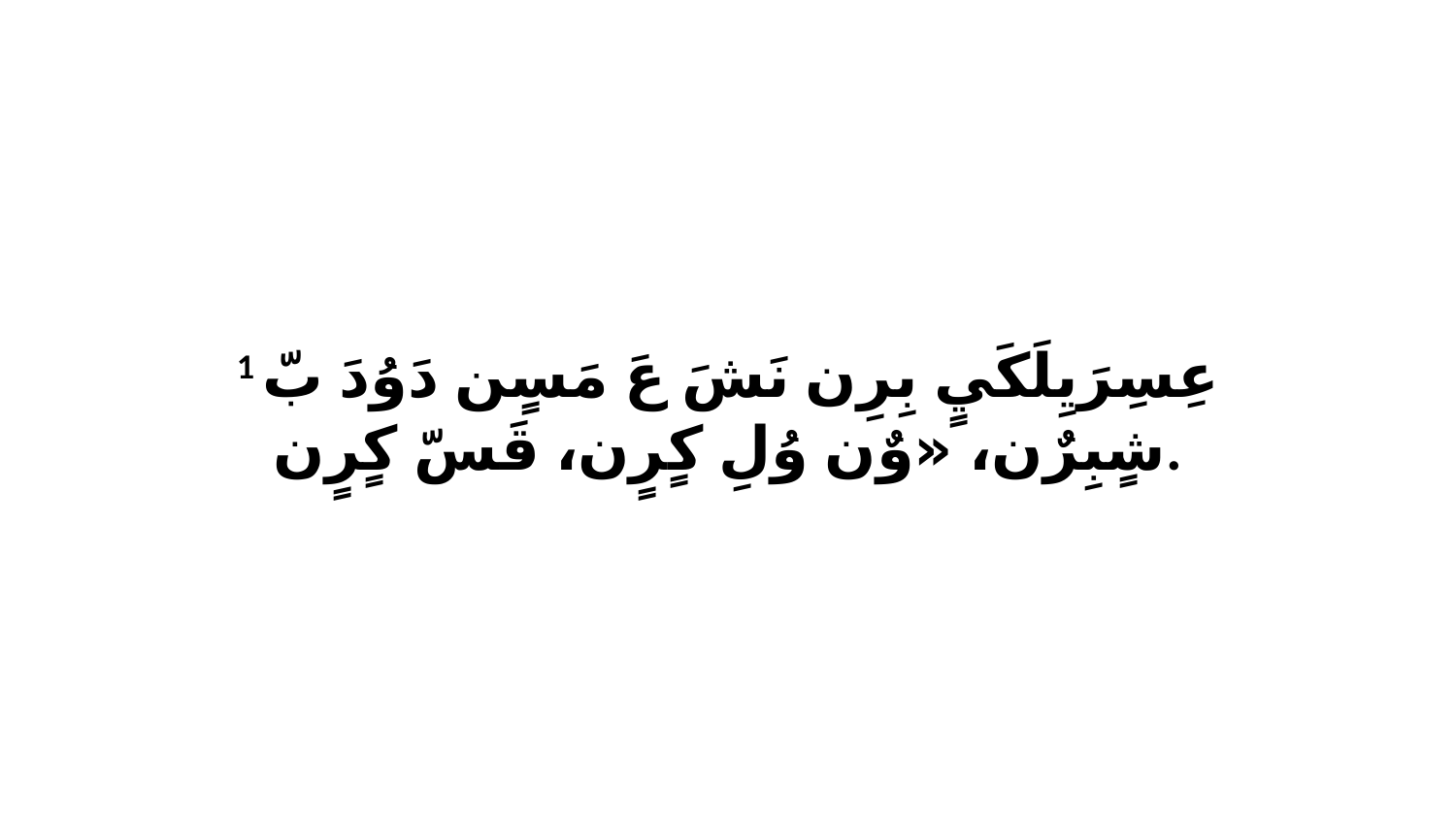

1 عِسِرَيِلَكَيٍ بِرِن نَشَ عَ مَسٍن دَوُدَ بّ شٍبِرٌن، «وٌن وُلِ كٍرٍن، قَسّ كٍرٍن.